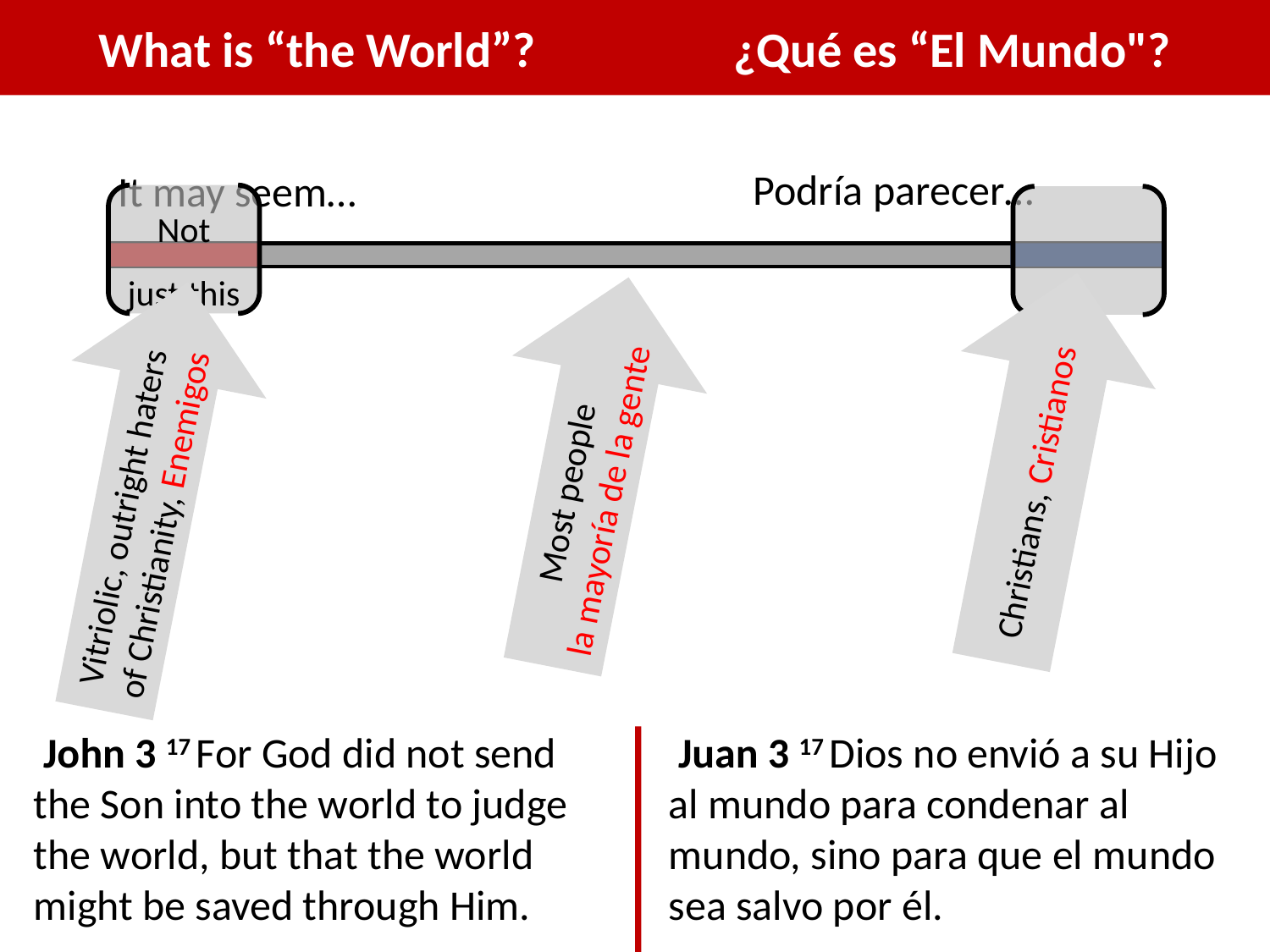

What is “the World”?		¿Qué es “El Mundo"?
Podría parecer…
It may seem…
Not just this

Christians, Cristianos
Most people
la mayoría de la gente
Vitriolic, outright haters of Christianity, Enemigos
 Juan 3 17 Dios no envió a su Hijo al mundo para condenar al mundo, sino para que el mundo sea salvo por él.
 John 3 17 For God did not send the Son into the world to judge the world, but that the world might be saved through Him.